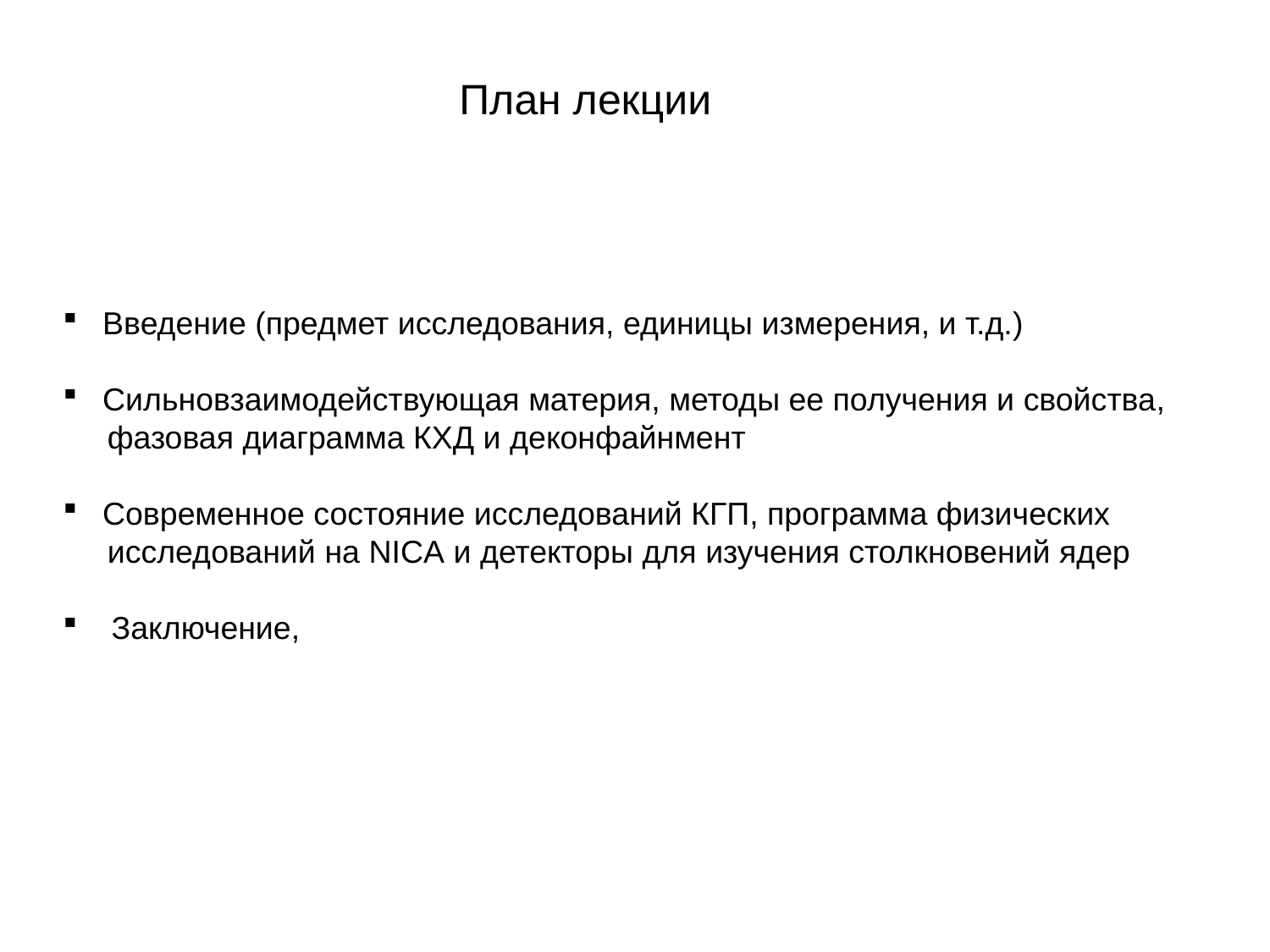

План лекции
Введение (предмет исследования, единицы измерения, и т.д.)

Сильновзаимодействующая материя, методы ее получения и свойства,
     фазовая диаграмма КХД и деконфайнмент

Современное состояние исследований КГП, программа физических
     исследований на NICA и детекторы для изучения столкновений ядер

 Заключение,